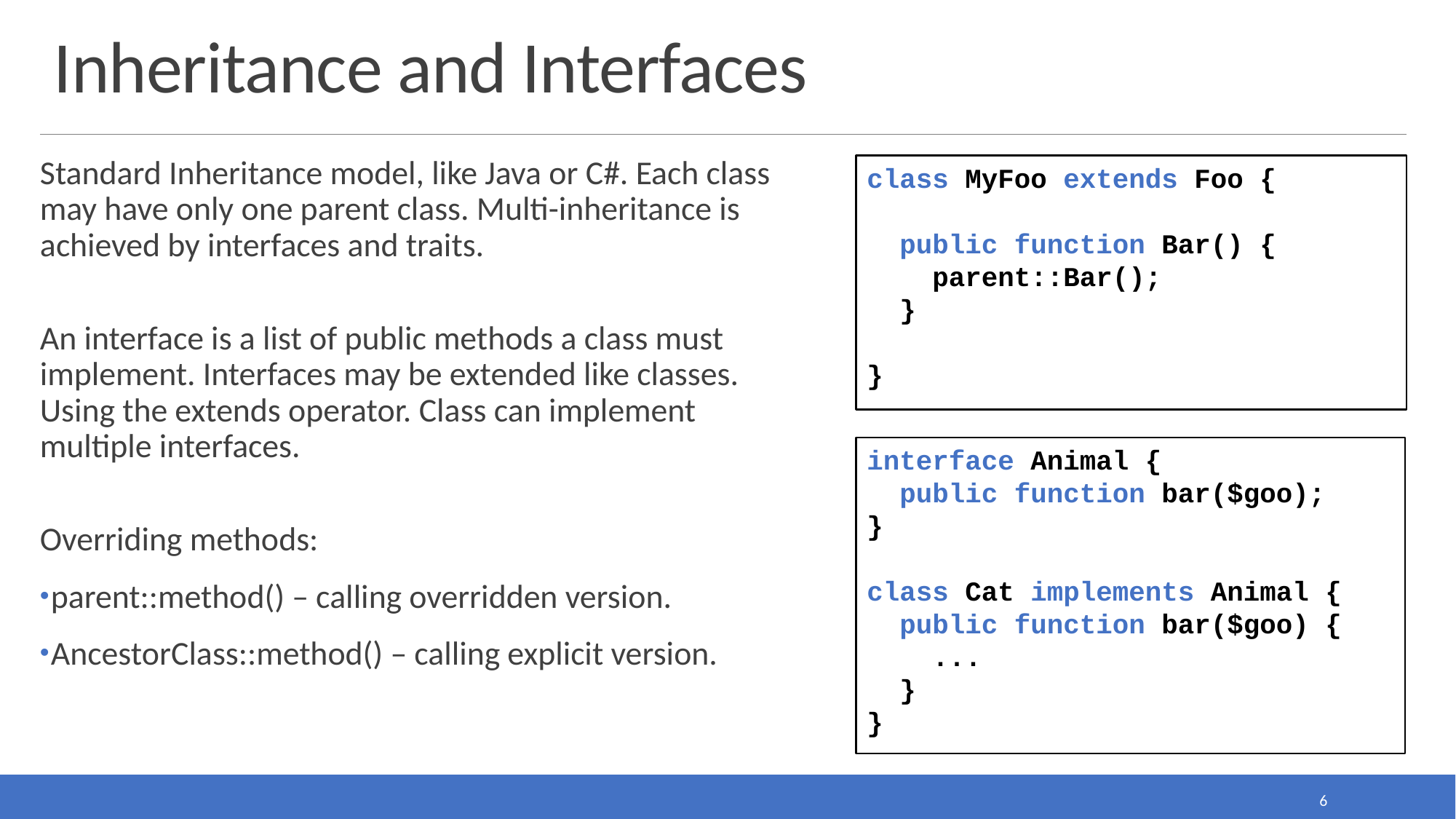

# Inheritance and Interfaces
Standard Inheritance model, like Java or C#. Each class may have only one parent class. Multi-inheritance is achieved by interfaces and traits.
An interface is a list of public methods a class must implement. Interfaces may be extended like classes. Using the extends operator. Class can implement multiple interfaces.
Overriding methods:
parent::method() – calling overridden version.
AncestorClass::method() – calling explicit version.
class MyFoo extends Foo {

  public function Bar() {
    parent::Bar();
  }

}
interface Animal {
  public function bar($goo);
}

class Cat implements Animal {
  public function bar($goo) {
    ...
  }
}
6